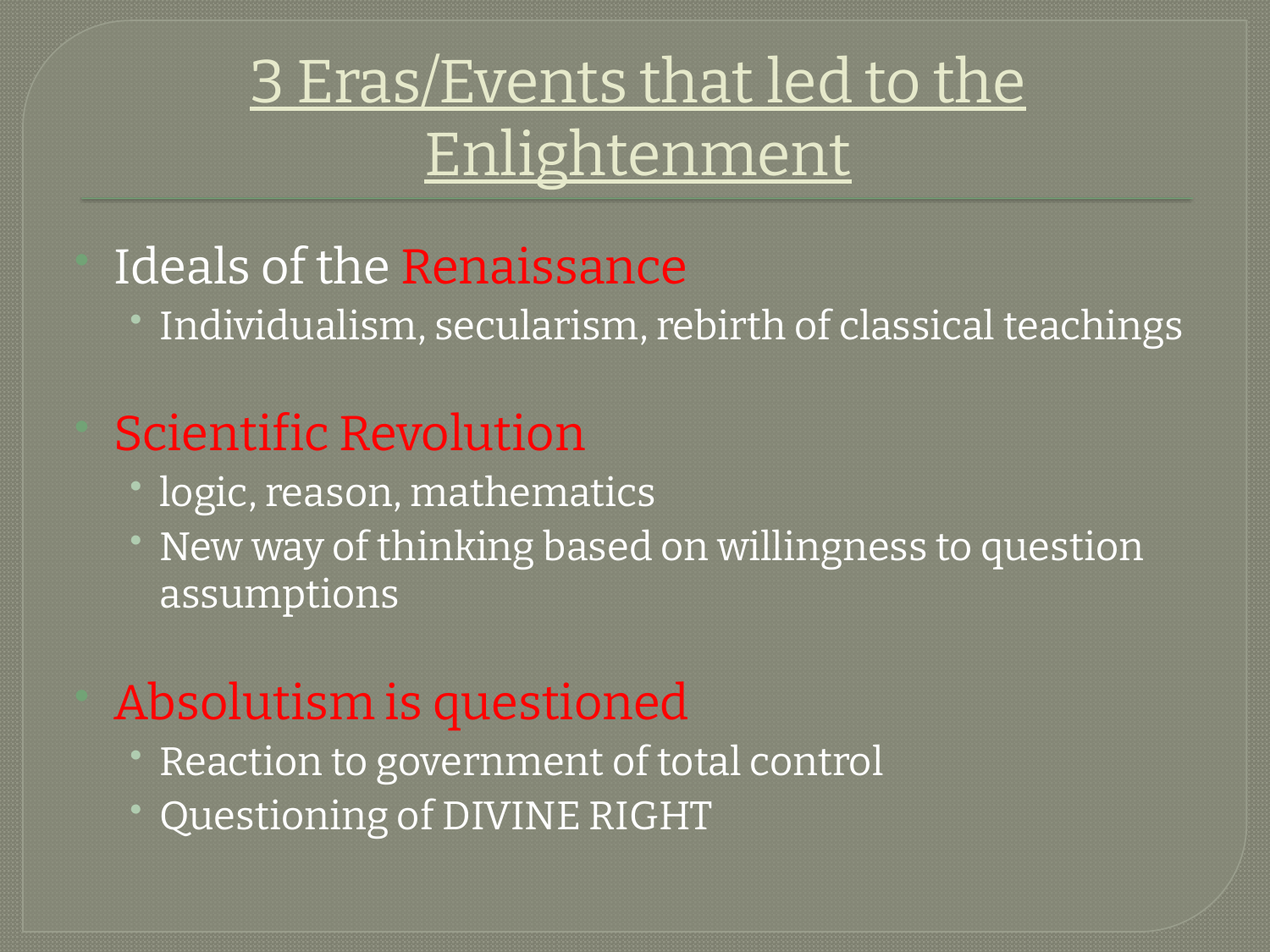

# 3 Eras/Events that led to the Enlightenment
Ideals of the Renaissance
Individualism, secularism, rebirth of classical teachings

Scientific Revolution
logic, reason, mathematics
New way of thinking based on willingness to question assumptions

Absolutism is questioned
Reaction to government of total control
Questioning of DIVINE RIGHT